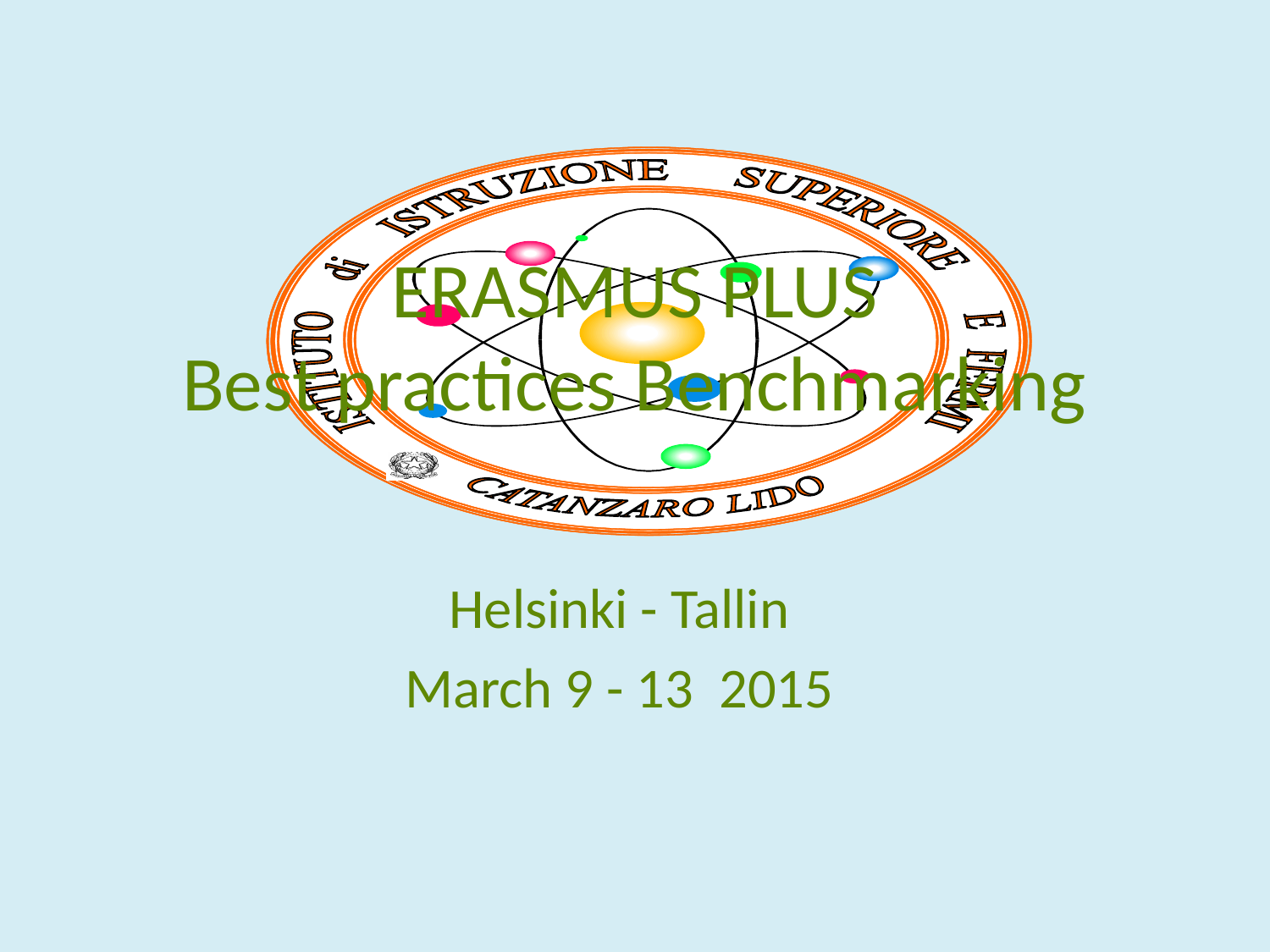

# ERASMUS PLUS Best practices Benchmarking
Helsinki - Tallin
March 9 - 13  2015